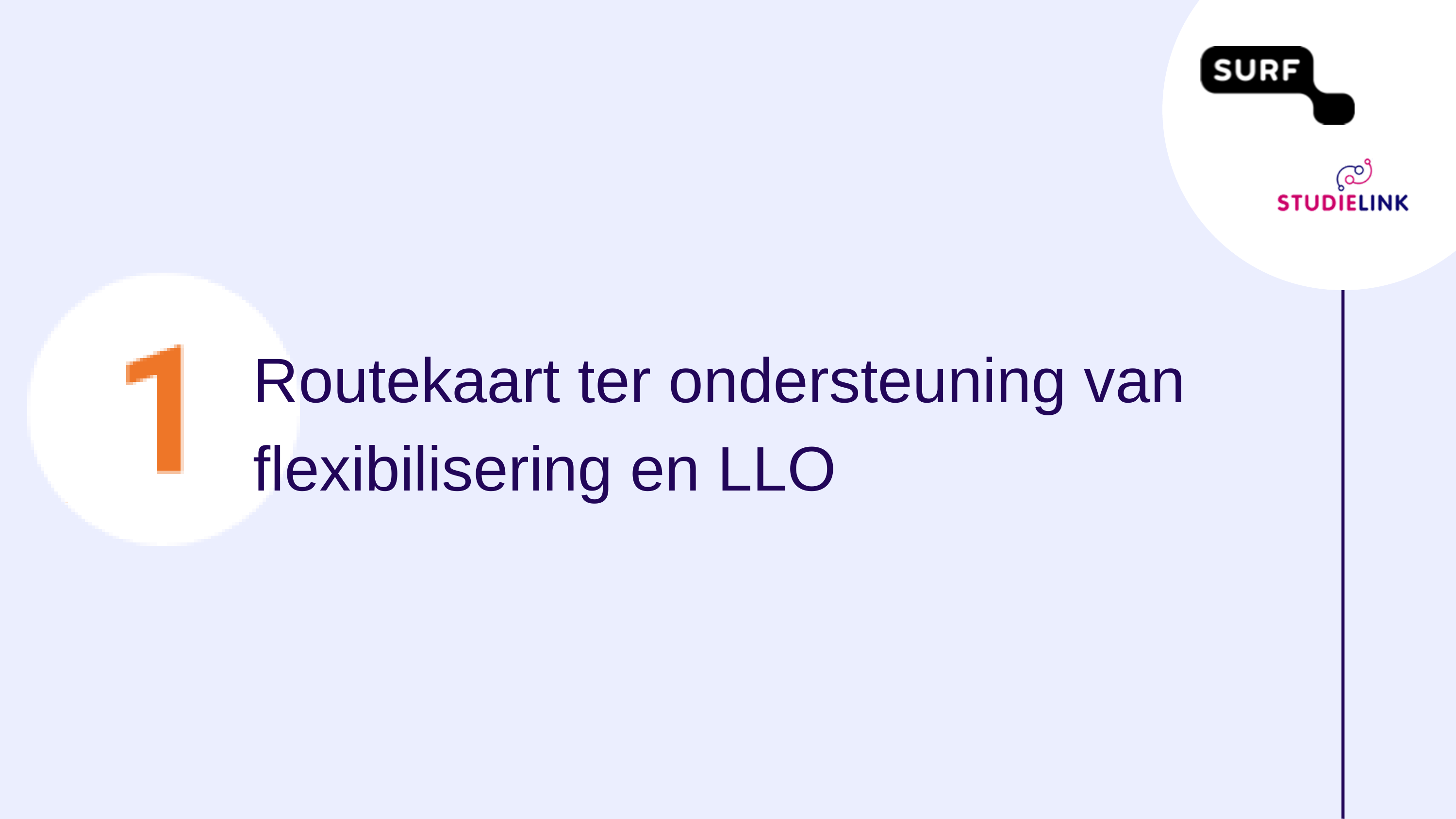

Routekaart ter ondersteuning van flexibilisering en LLO